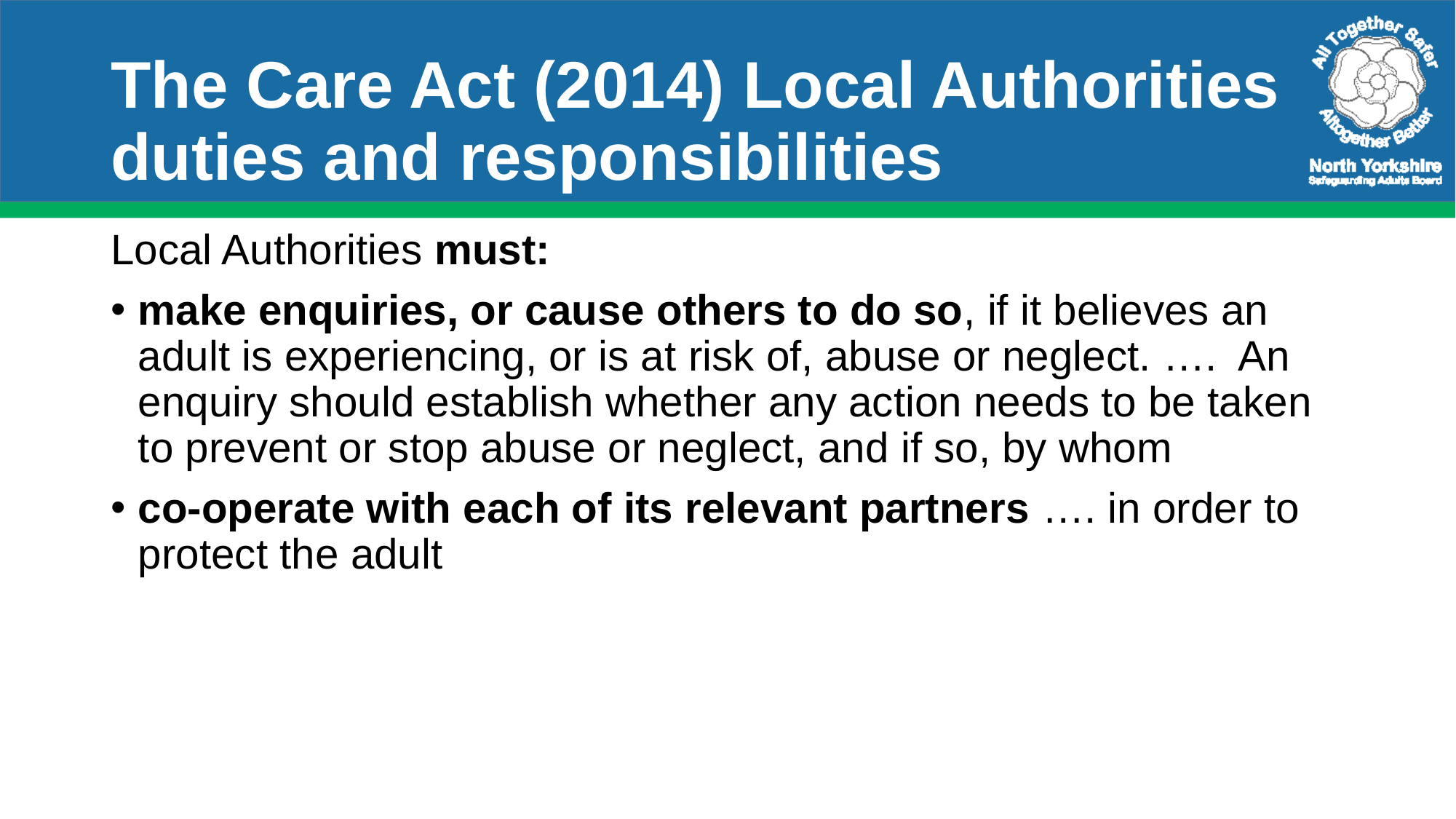

# The Care Act (2014) Local Authorities duties and responsibilities
Local Authorities must:
make enquiries, or cause others to do so, if it believes an adult is experiencing, or is at risk of, abuse or neglect. ….  An enquiry should establish whether any action needs to be taken to prevent or stop abuse or neglect, and if so, by whom
co-operate with each of its relevant partners …. in order to protect the adult